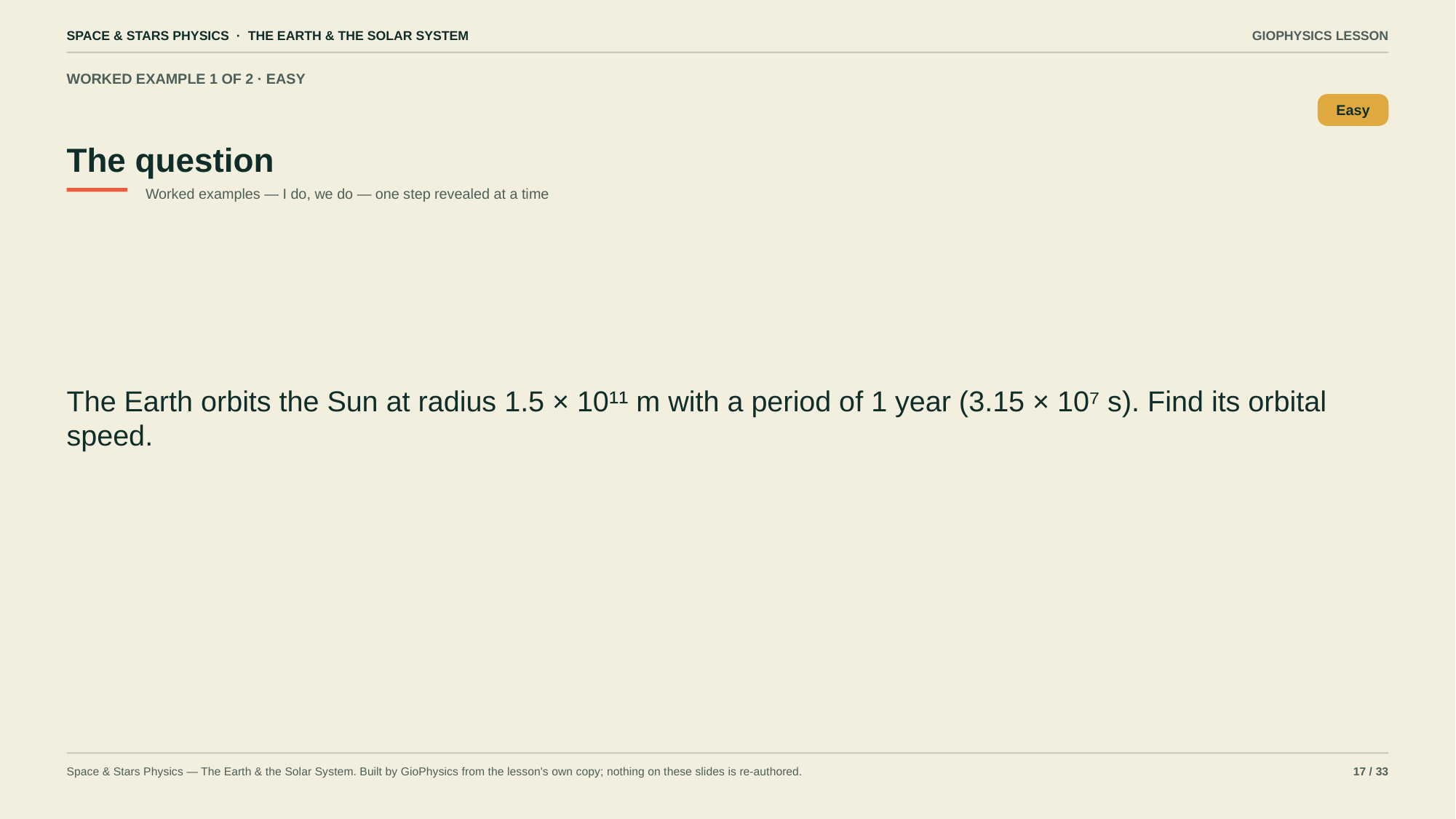

SPACE & STARS PHYSICS  ·  THE EARTH & THE SOLAR SYSTEM
GIOPHYSICS LESSON

WORKED EXAMPLE 1 OF 2 · EASY
The question

Easy
Worked examples — I do, we do — one step revealed at a time

The Earth orbits the Sun at radius 1.5 × 10¹¹ m with a period of 1 year (3.15 × 10⁷ s). Find its orbital speed.

Space & Stars Physics — The Earth & the Solar System. Built by GioPhysics from the lesson's own copy; nothing on these slides is re-authored.
17 / 33